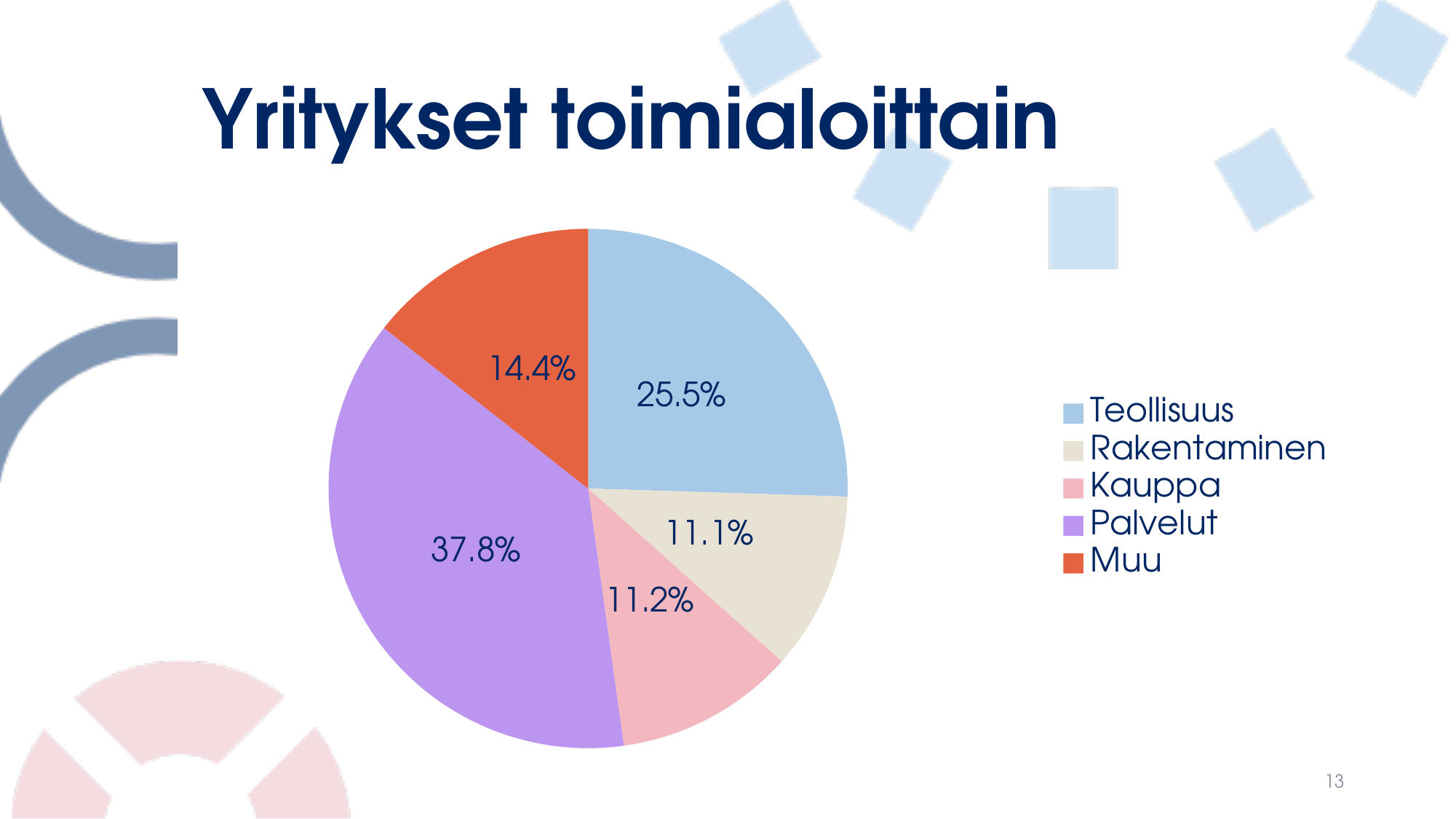

# Yritykset toimialoittain

### Chart

| Category | Yrityksen toimiala? |
|---|---|
| Teollisuus | 0.255 |
| Rakentaminen | 0.111 |
| Kauppa | 0.112 |
| Palvelut | 0.378 |
| Muu | 0.144 |
13